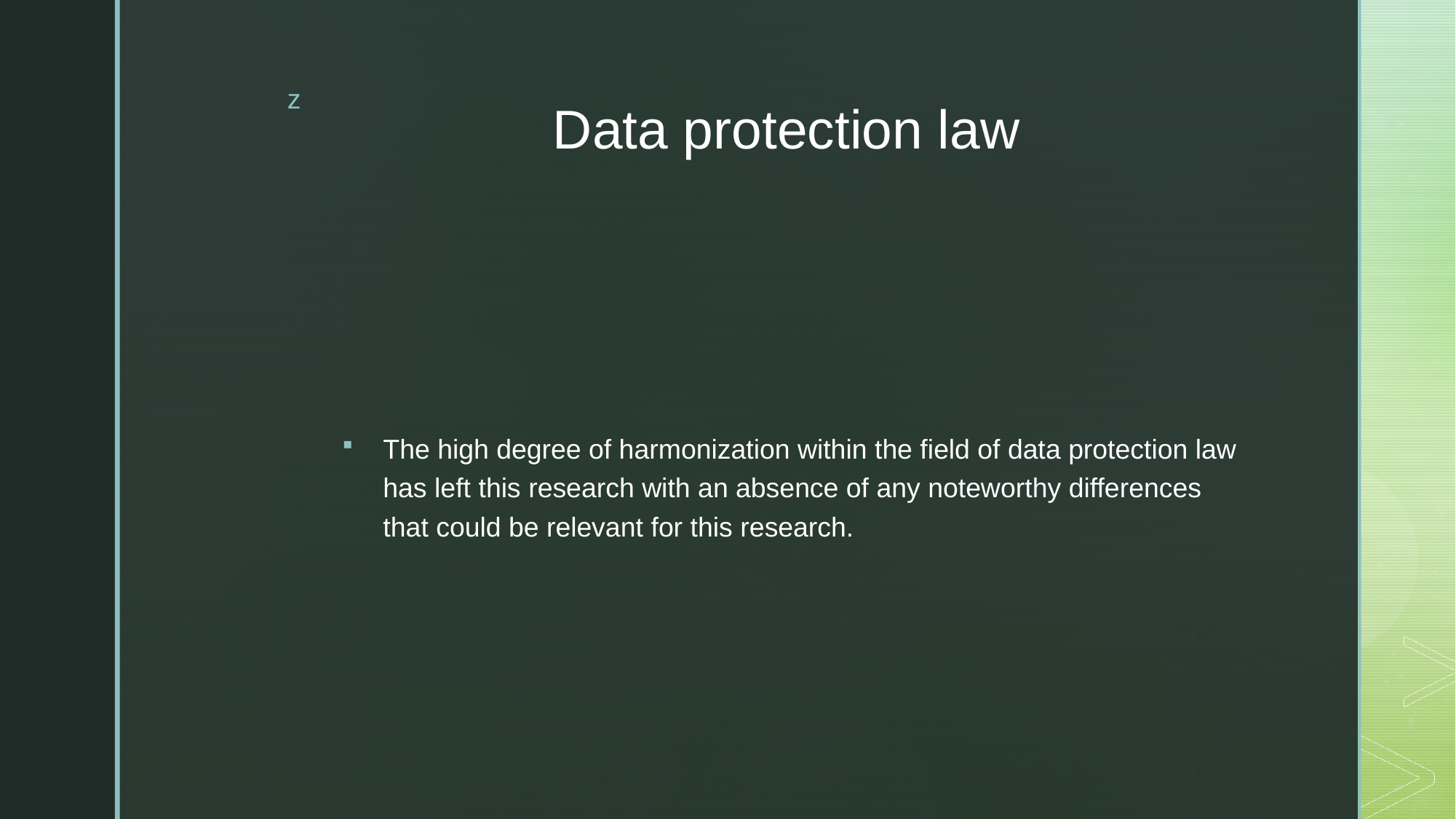

# Data protection law
The high degree of harmonization within the field of data protection law has left this research with an absence of any noteworthy differences that could be relevant for this research.